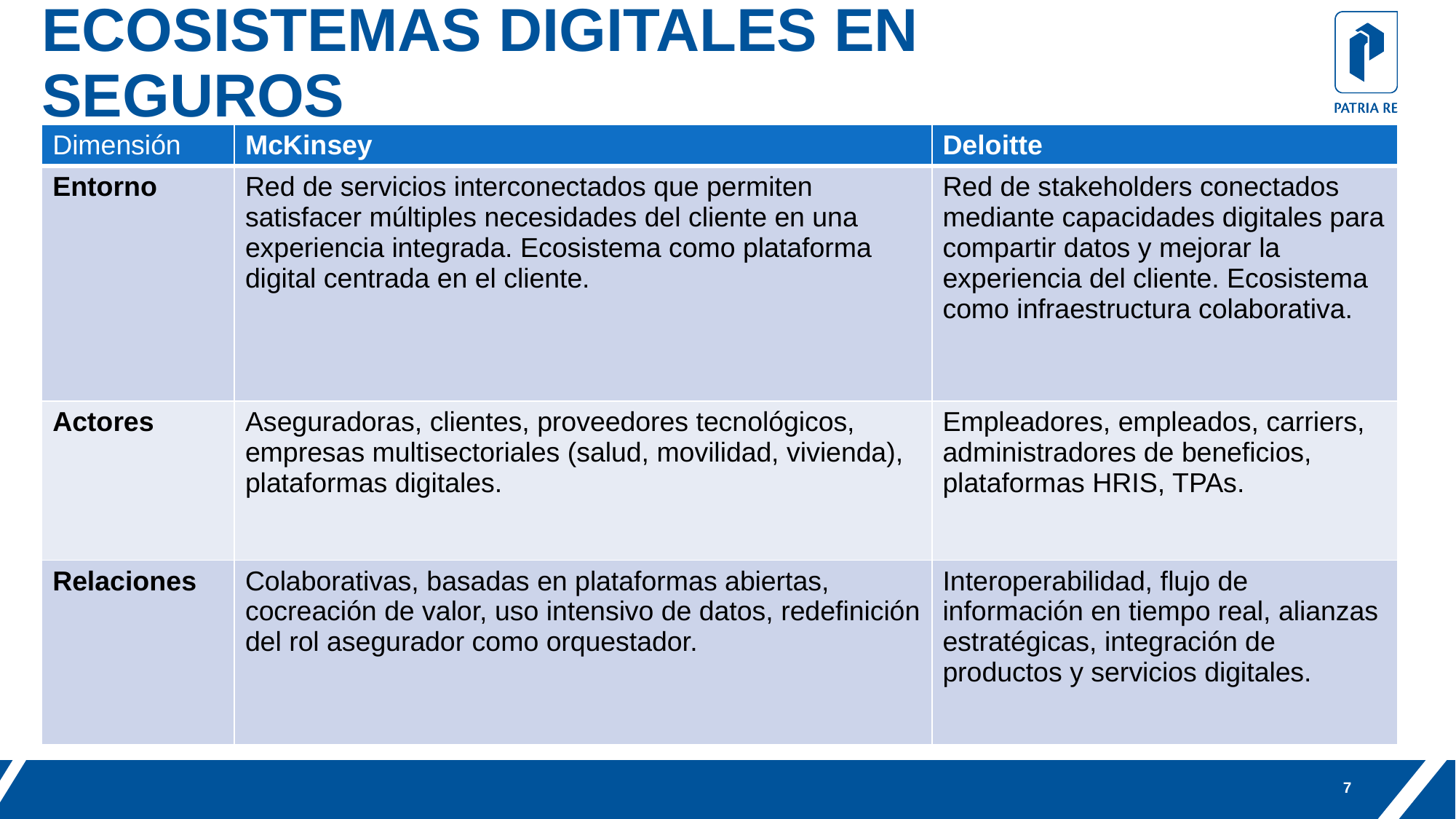

ECOSISTEMAS DIGITALES EN SEGUROS

| Dimensión | McKinsey | Deloitte |
| --- | --- | --- |
| Entorno | Red de servicios interconectados que permiten satisfacer múltiples necesidades del cliente en una experiencia integrada. Ecosistema como plataforma digital centrada en el cliente. | Red de stakeholders conectados mediante capacidades digitales para compartir datos y mejorar la experiencia del cliente. Ecosistema como infraestructura colaborativa. |
| Actores | Aseguradoras, clientes, proveedores tecnológicos, empresas multisectoriales (salud, movilidad, vivienda), plataformas digitales. | Empleadores, empleados, carriers, administradores de beneficios, plataformas HRIS, TPAs. |
| Relaciones | Colaborativas, basadas en plataformas abiertas, cocreación de valor, uso intensivo de datos, redefinición del rol asegurador como orquestador. | Interoperabilidad, flujo de información en tiempo real, alianzas estratégicas, integración de productos y servicios digitales. |
7